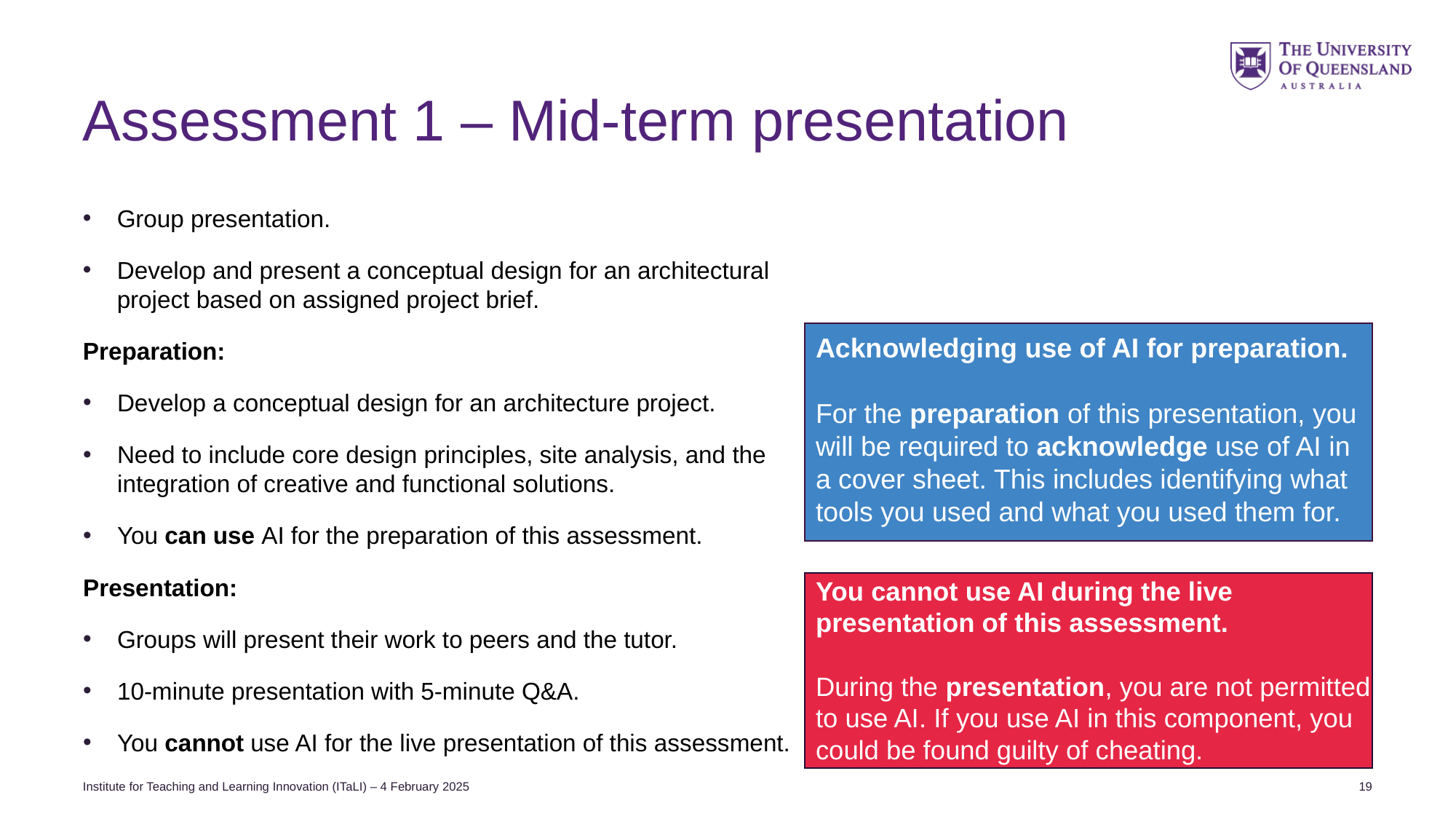

# Assessment 1 – Mid-term presentation
Group presentation.
Develop and present a conceptual design for an architectural project based on assigned project brief.
Preparation:
Develop a conceptual design for an architecture project.
Need to include core design principles, site analysis, and the integration of creative and functional solutions.
You can use AI for the preparation of this assessment.
Presentation:
Groups will present their work to peers and the tutor.
10-minute presentation with 5-minute Q&A.
You cannot use AI for the live presentation of this assessment.

Acknowledging use of AI for preparation.

For the preparation of this presentation, you will be required to acknowledge use of AI in a cover sheet. This includes identifying what tools you used and what you used them for.
You cannot use AI during the live presentation of this assessment.

During the presentation, you are not permitted to use AI. If you use AI in this component, you could be found guilty of cheating.

Institute for Teaching and Learning Innovation (ITaLI) – 4 February 2025
19